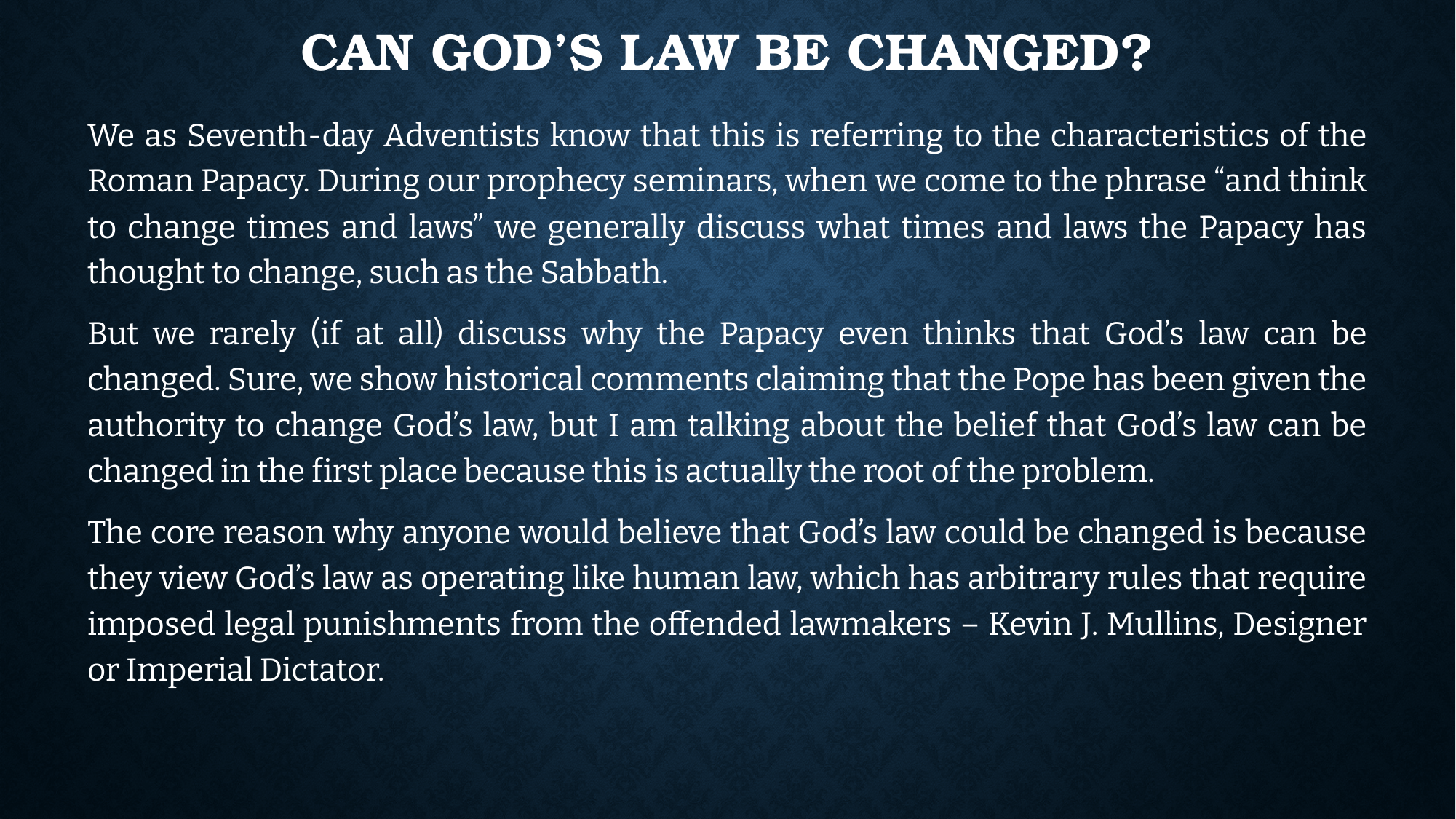

# Can God’s Law be changed?
We as Seventh-day Adventists know that this is referring to the characteristics of the Roman Papacy. During our prophecy seminars, when we come to the phrase “and think to change times and laws” we generally discuss what times and laws the Papacy has thought to change, such as the Sabbath.
But we rarely (if at all) discuss why the Papacy even thinks that God’s law can be changed. Sure, we show historical comments claiming that the Pope has been given the authority to change God’s law, but I am talking about the belief that God’s law can be changed in the first place because this is actually the root of the problem.
The core reason why anyone would believe that God’s law could be changed is because they view God’s law as operating like human law, which has arbitrary rules that require imposed legal punishments from the offended lawmakers – Kevin J. Mullins, Designer or Imperial Dictator.